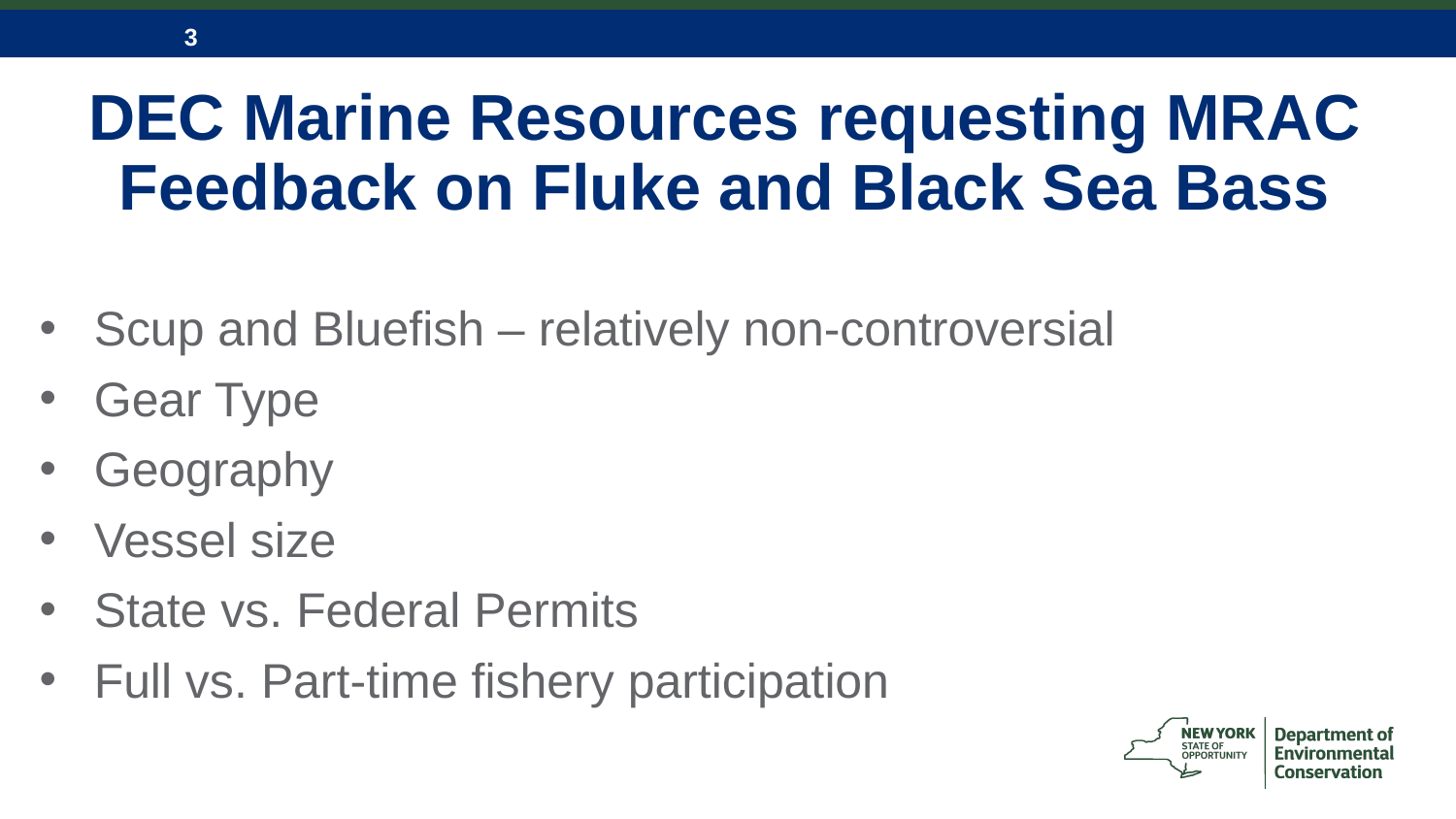

# DEC Marine Resources requesting MRAC Feedback on Fluke and Black Sea Bass

Scup and Bluefish – relatively non-controversial
Gear Type
Geography
Vessel size
State vs. Federal Permits
Full vs. Part-time fishery participation